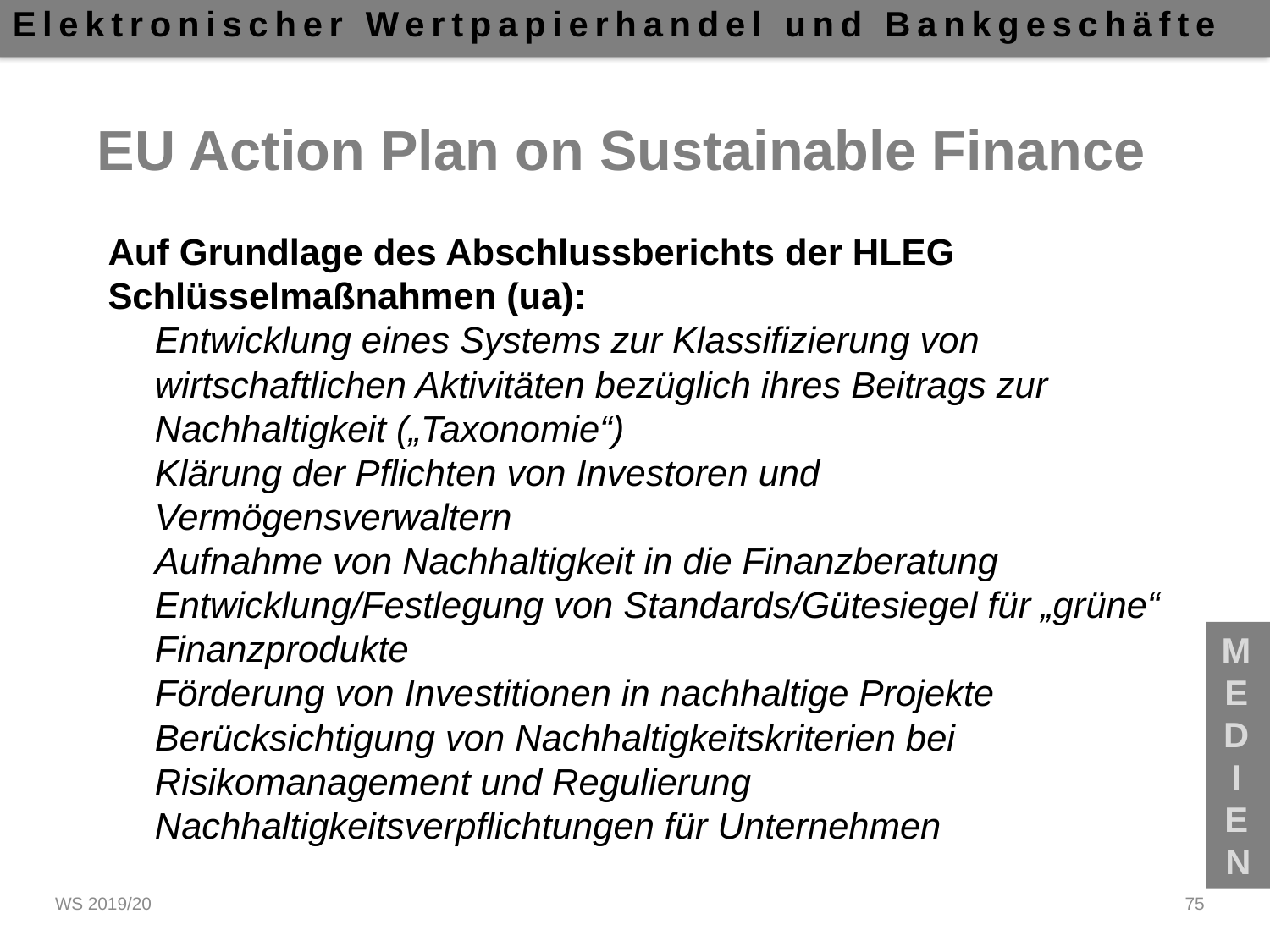

# EU Action Plan on Sustainable Finance
Auf Grundlage des Abschlussberichts der HLEG
Schlüsselmaßnahmen (ua):
Entwicklung eines Systems zur Klassifizierung von wirtschaftlichen Aktivitäten bezüglich ihres Beitrags zur Nachhaltigkeit („Taxonomie“)
Klärung der Pflichten von Investoren und Vermögensverwaltern
Aufnahme von Nachhaltigkeit in die Finanzberatung
Entwicklung/Festlegung von Standards/Gütesiegel für „grüne“ Finanzprodukte
Förderung von Investitionen in nachhaltige Projekte
Berücksichtigung von Nachhaltigkeitskriterien bei Risikomanagement und Regulierung
Nachhaltigkeitsverpflichtungen für Unternehmen